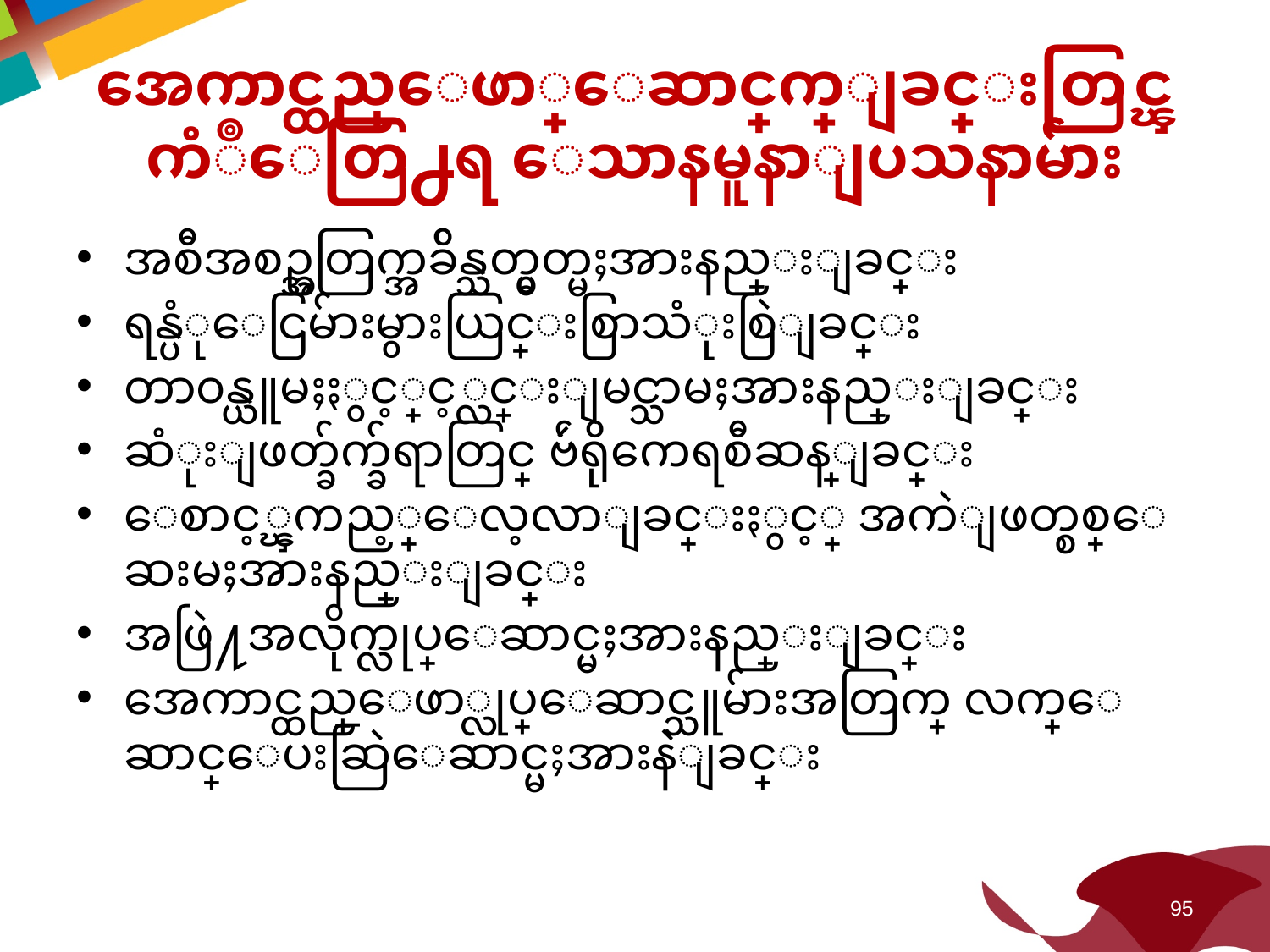

# အေကာင္ထည္ေဖာ္ေဆာင္ရြက္ျခင္းတြင္ၾကံဳေတြ႕ရ ေသာနမူနာျပသနာမ်ား
အစီအစဥ္အတြက္အခ်ိန္သတ္မွတ္မႈအားနည္းျခင္း
ရန္ပံုေငြမ်ားမွားယြင္းစြာသံုးစြဲျခင္း
တာ၀န္ယူမႈႏွင့္ပြင့္လင္းျမင္သာမႈအားနည္းျခင္း
ဆံုးျဖတ္ခ်က္ခ်ရာတြင္ ဗ်ဴရိုကေရစီဆန္ျခင္း
ေစာင့္ၾကည့္ေလ့လာျခင္းႏွင့္ အကဲျဖတ္စစ္ေဆးမႈအားနည္းျခင္း
အဖြဲ႔အလိုက္လုပ္ေဆာင္မႈအားနည္းျခင္း
အေကာင္ထည္ေဖာ္လုပ္ေဆာင္သူမ်ားအတြက္ လက္ေဆာင္ေပးဆြဲေဆာင္မႈအားနဲျခင္း

95